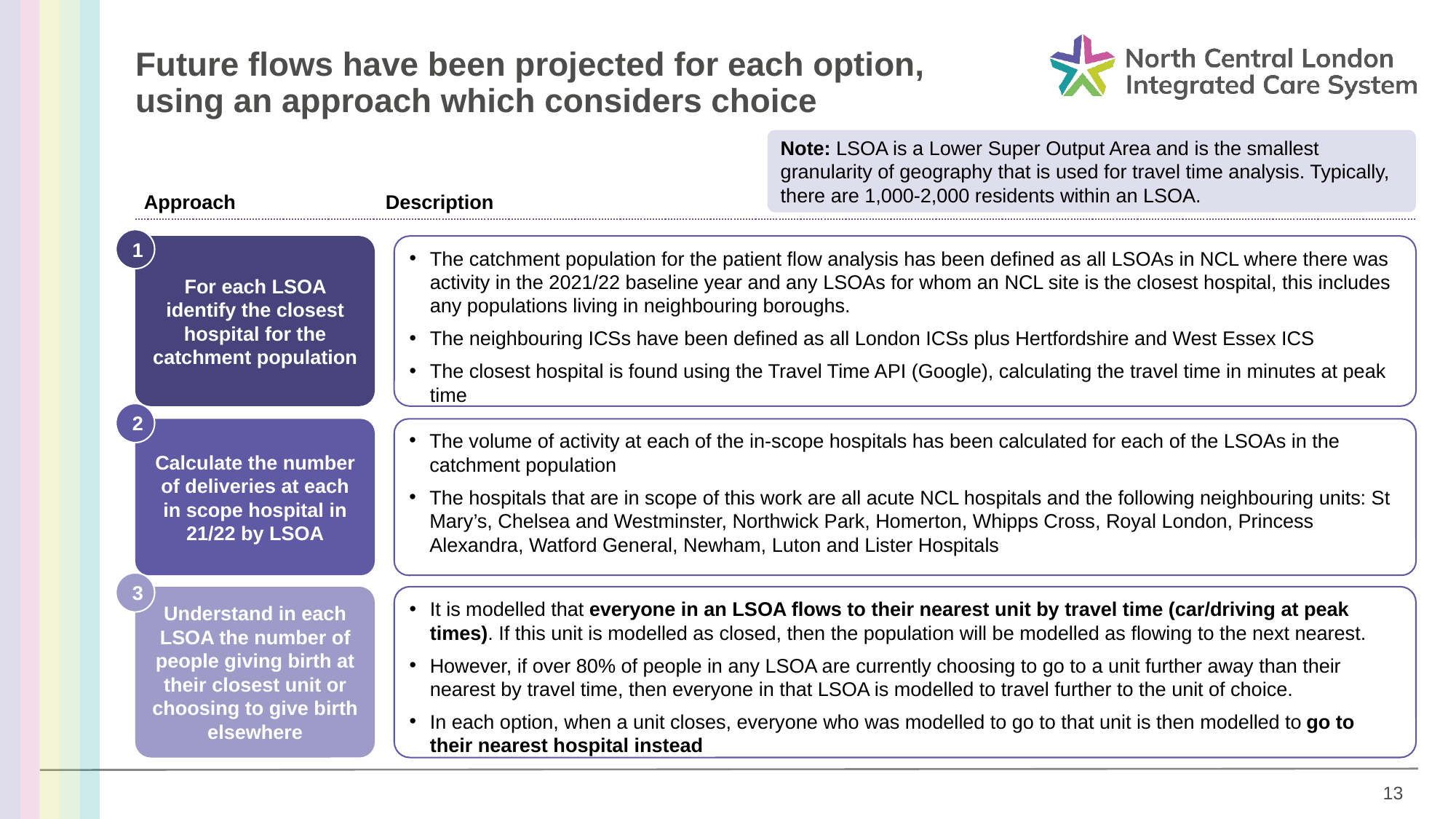

Future flows have been projected for each option, using an approach which considers choice
Note: LSOA is a Lower Super Output Area and is the smallest granularity of geography that is used for travel time analysis. Typically, there are 1,000-2,000 residents within an LSOA.
Approach
Description
1
For each LSOA identify the closest hospital for the catchment population
The catchment population for the patient flow analysis has been defined as all LSOAs in NCL where there was activity in the 2021/22 baseline year and any LSOAs for whom an NCL site is the closest hospital, this includes any populations living in neighbouring boroughs.
The neighbouring ICSs have been defined as all London ICSs plus Hertfordshire and West Essex ICS
The closest hospital is found using the Travel Time API (Google), calculating the travel time in minutes at peak time
2
Calculate the number of deliveries at each in scope hospital in 21/22 by LSOA
The volume of activity at each of the in-scope hospitals has been calculated for each of the LSOAs in the catchment population
The hospitals that are in scope of this work are all acute NCL hospitals and the following neighbouring units: St Mary’s, Chelsea and Westminster, Northwick Park, Homerton, Whipps Cross, Royal London, Princess Alexandra, Watford General, Newham, Luton and Lister Hospitals
3
Understand in each LSOA the number of people giving birth at their closest unit or choosing to give birth elsewhere
It is modelled that everyone in an LSOA flows to their nearest unit by travel time (car/driving at peak times). If this unit is modelled as closed, then the population will be modelled as flowing to the next nearest.
However, if over 80% of people in any LSOA are currently choosing to go to a unit further away than their nearest by travel time, then everyone in that LSOA is modelled to travel further to the unit of choice.
In each option, when a unit closes, everyone who was modelled to go to that unit is then modelled to go to their nearest hospital instead